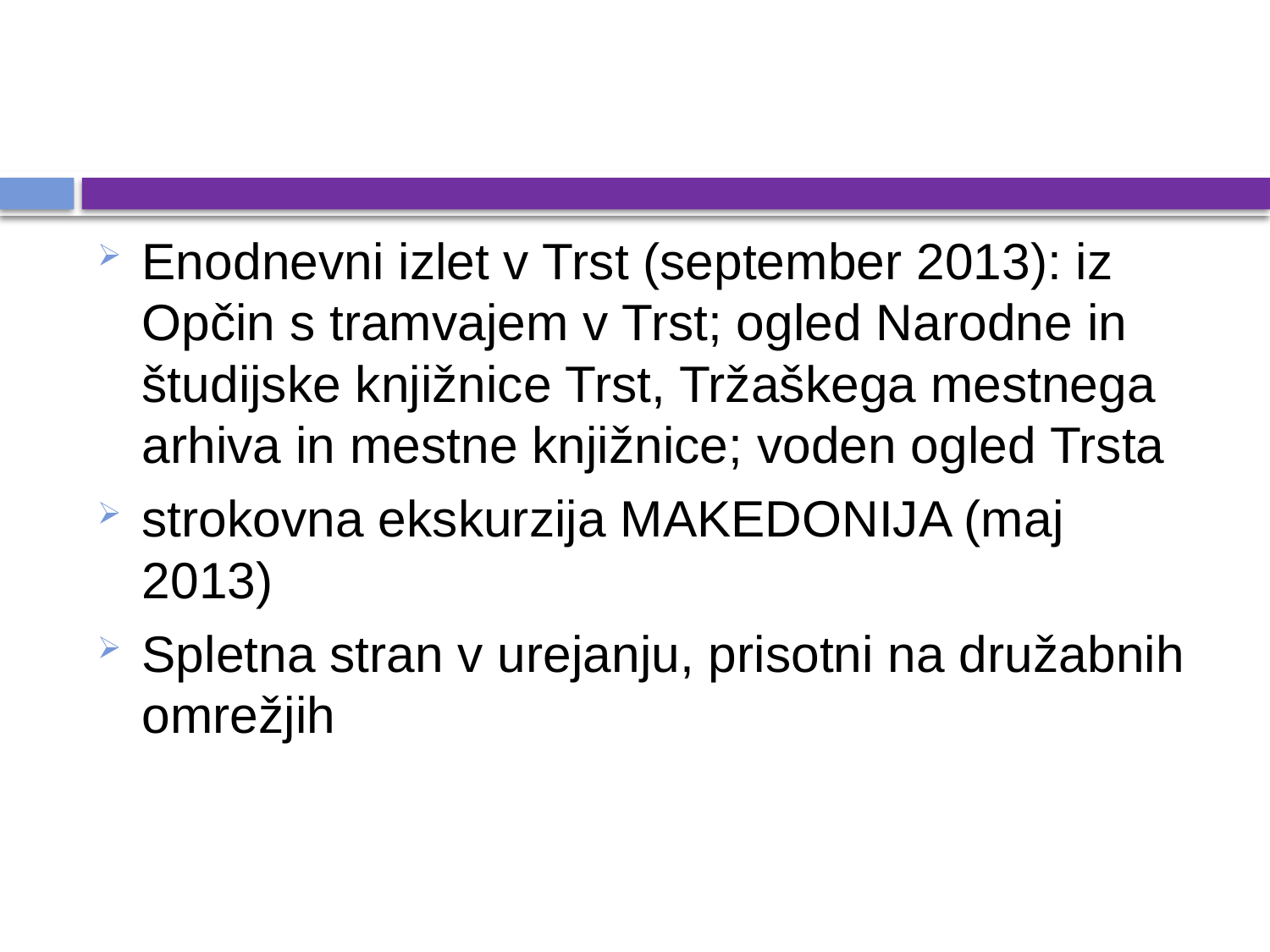

Enodnevni izlet v Trst (september 2013): iz Opčin s tramvajem v Trst; ogled Narodne in študijske knjižnice Trst, Tržaškega mestnega arhiva in mestne knjižnice; voden ogled Trsta
strokovna ekskurzija MAKEDONIJA (maj 2013)
Spletna stran v urejanju, prisotni na družabnih omrežjih